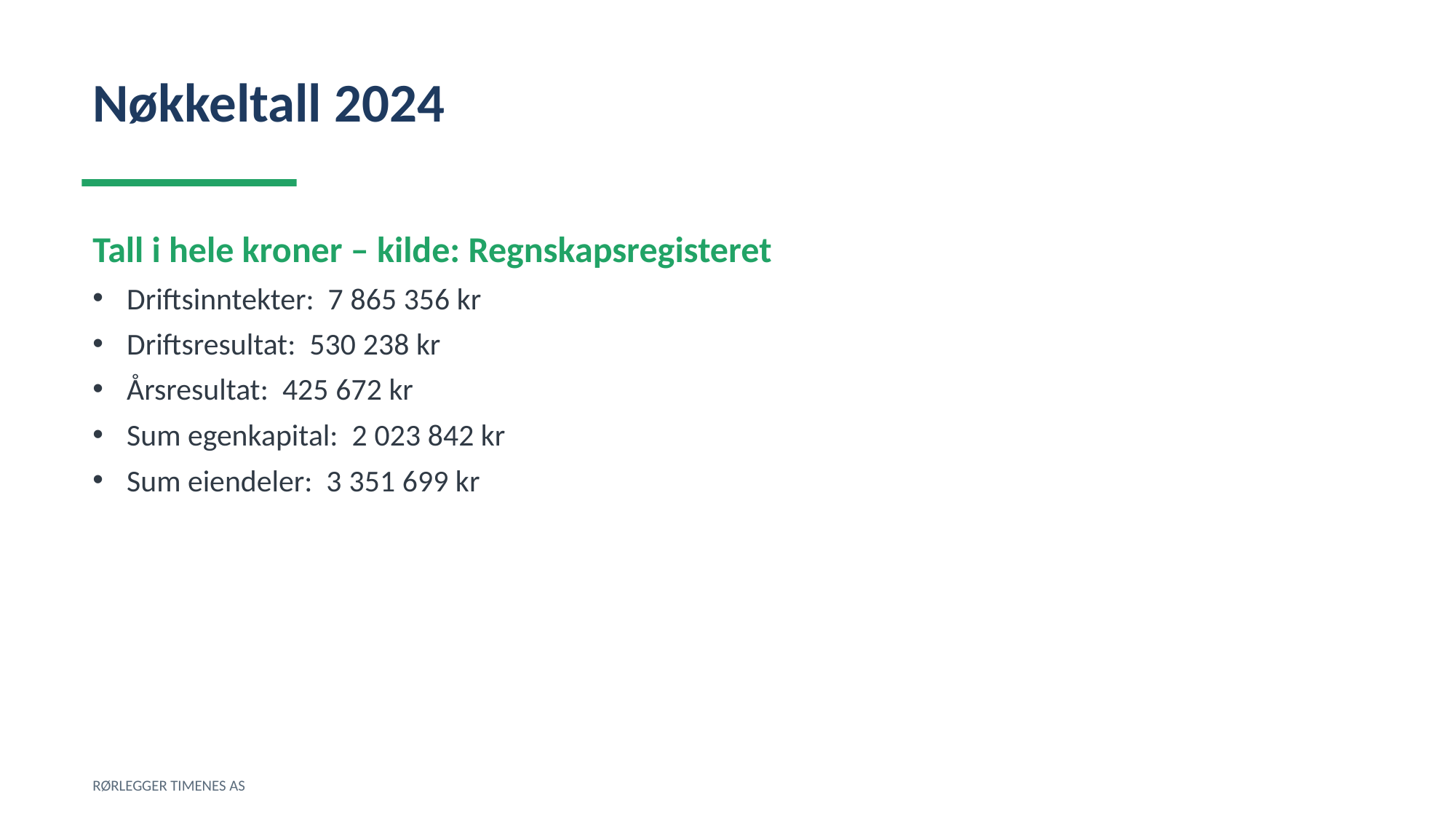

Nøkkeltall 2024

Tall i hele kroner – kilde: Regnskapsregisteret
Driftsinntekter:  7 865 356 kr
Driftsresultat:  530 238 kr
Årsresultat:  425 672 kr
Sum egenkapital:  2 023 842 kr
Sum eiendeler:  3 351 699 kr
RØRLEGGER TIMENES AS